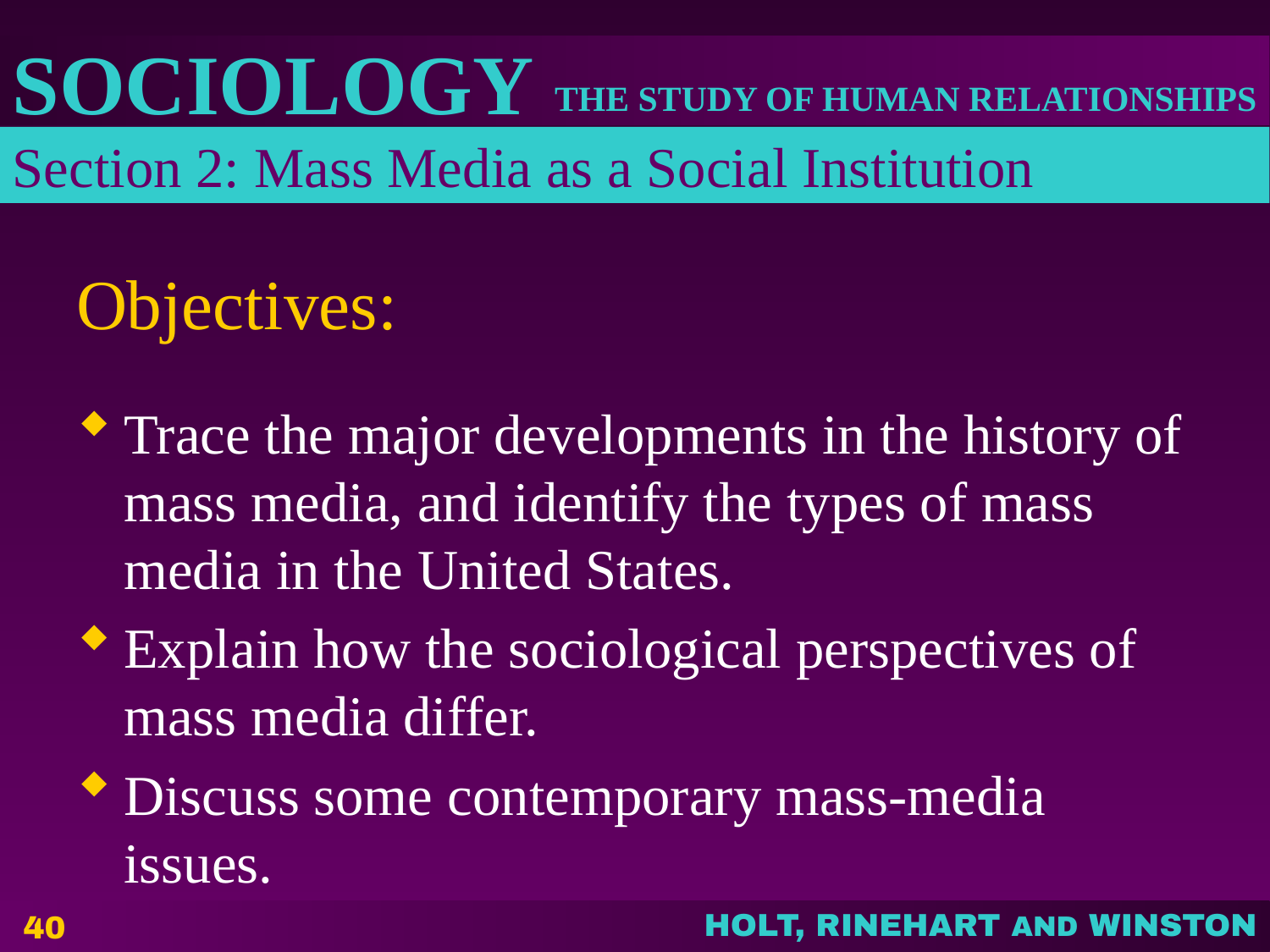

Section 2: Mass Media as a Social Institution
# Objectives:
Trace the major developments in the history of mass media, and identify the types of mass media in the United States.
Explain how the sociological perspectives of mass media differ.
Discuss some contemporary mass-media issues.
40